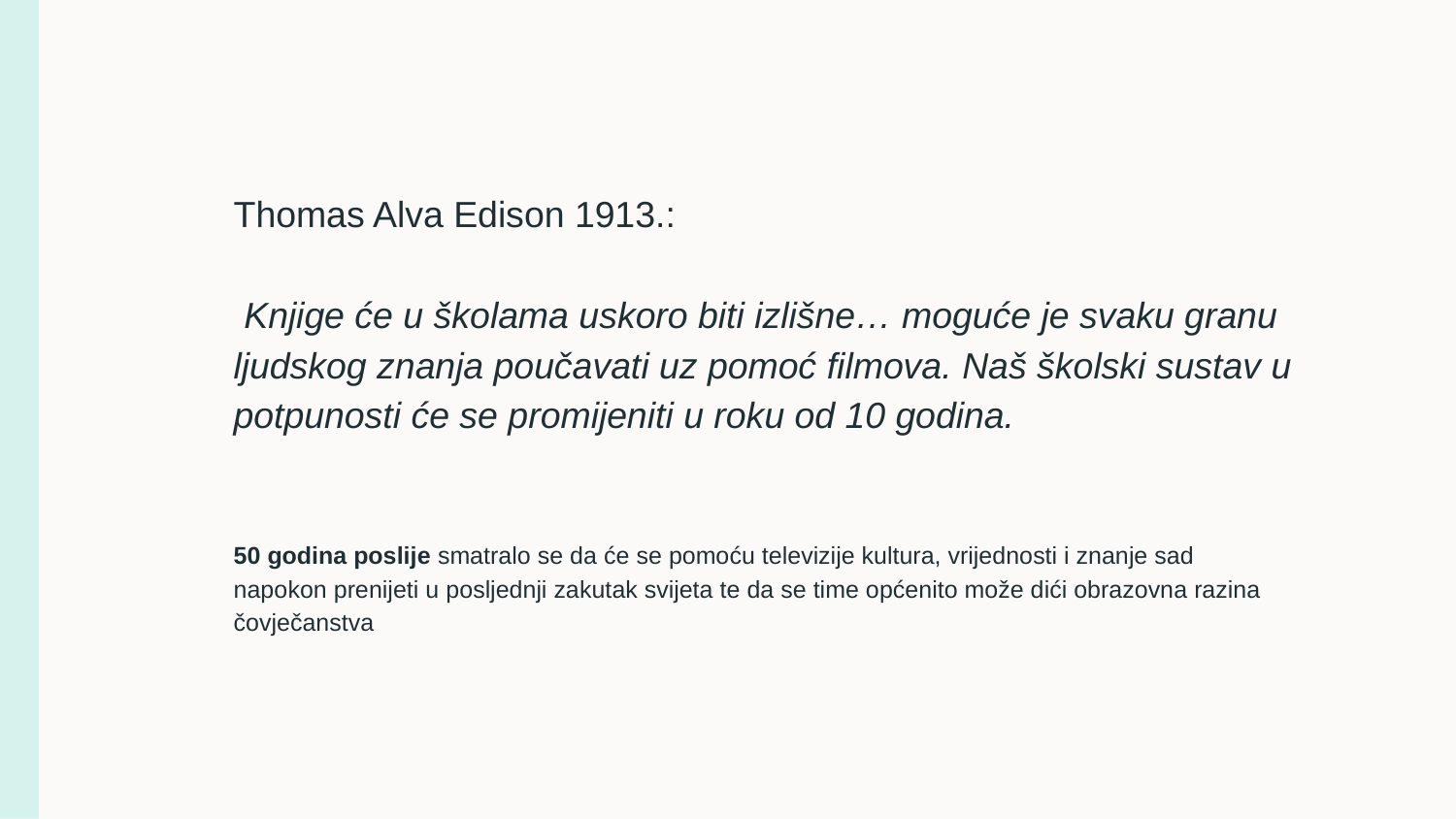

Thomas Alva Edison 1913.:
 Knjige će u školama uskoro biti izlišne… moguće je svaku granu ljudskog znanja poučavati uz pomoć filmova. Naš školski sustav u potpunosti će se promijeniti u roku od 10 godina.

	50 godina poslije smatralo se da će se pomoću televizije kultura, vrijednosti i znanje sad napokon prenijeti u posljednji zakutak svijeta te da se time općenito može dići obrazovna razina čovječanstva